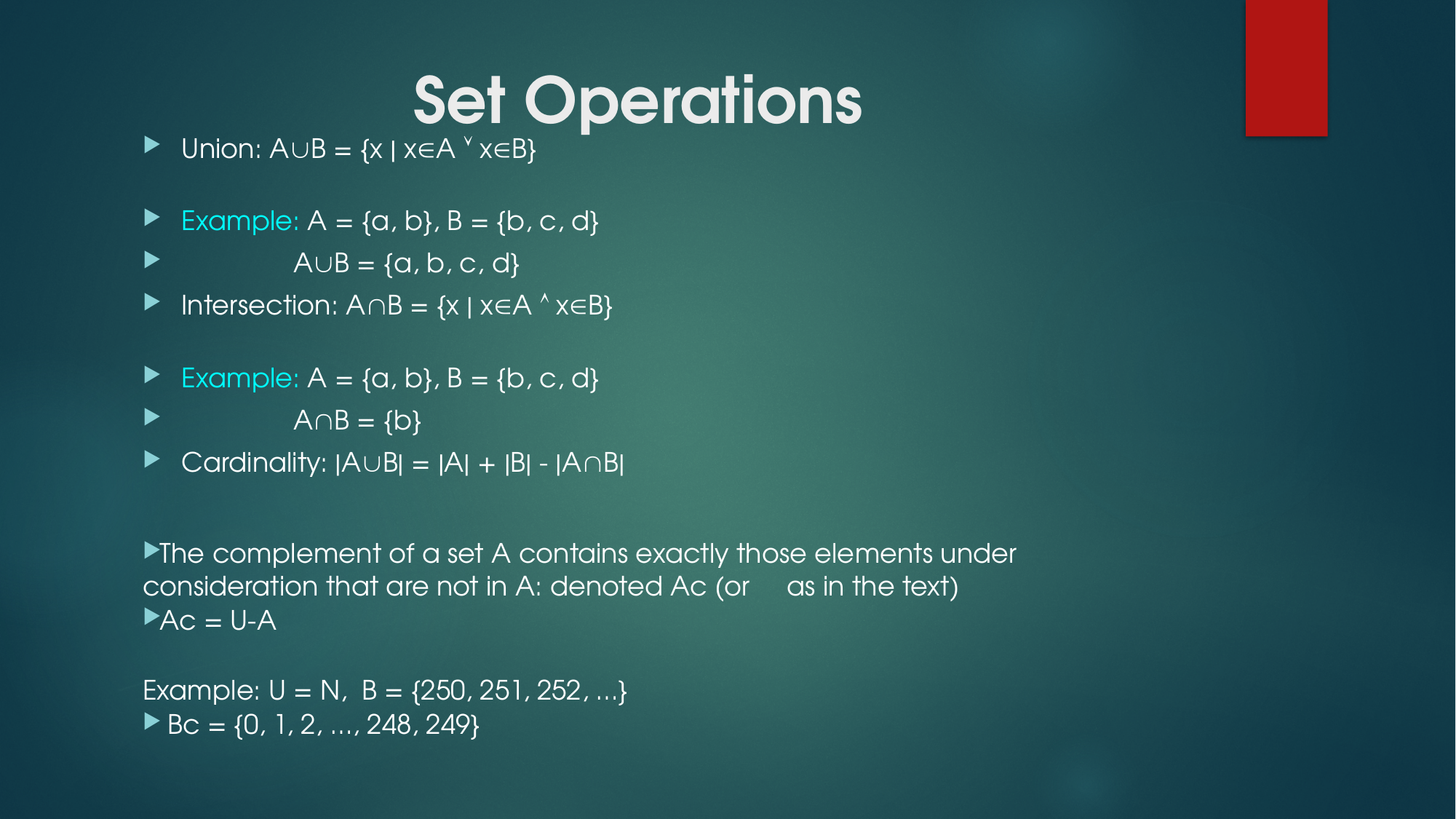

# Set Operations
Union: A∪B = {x | x∈A ∨ x∈B}

Example: A = {a, b}, B = {b, c, d}
               A∪B = {a, b, c, d}
Intersection: A∩B = {x | x∈A ∧ x∈B}

Example: A = {a, b}, B = {b, c, d}
               A∩B = {b}
Cardinality: |A∪B| = |A| + |B| - |A∩B|

The complement of a set A contains exactly those elements under consideration that are not in A: denoted Ac (or     as in the text)
Ac = U-A

Example: U = N,  B = {250, 251, 252, …}
 Bc = {0, 1, 2, …, 248, 249}